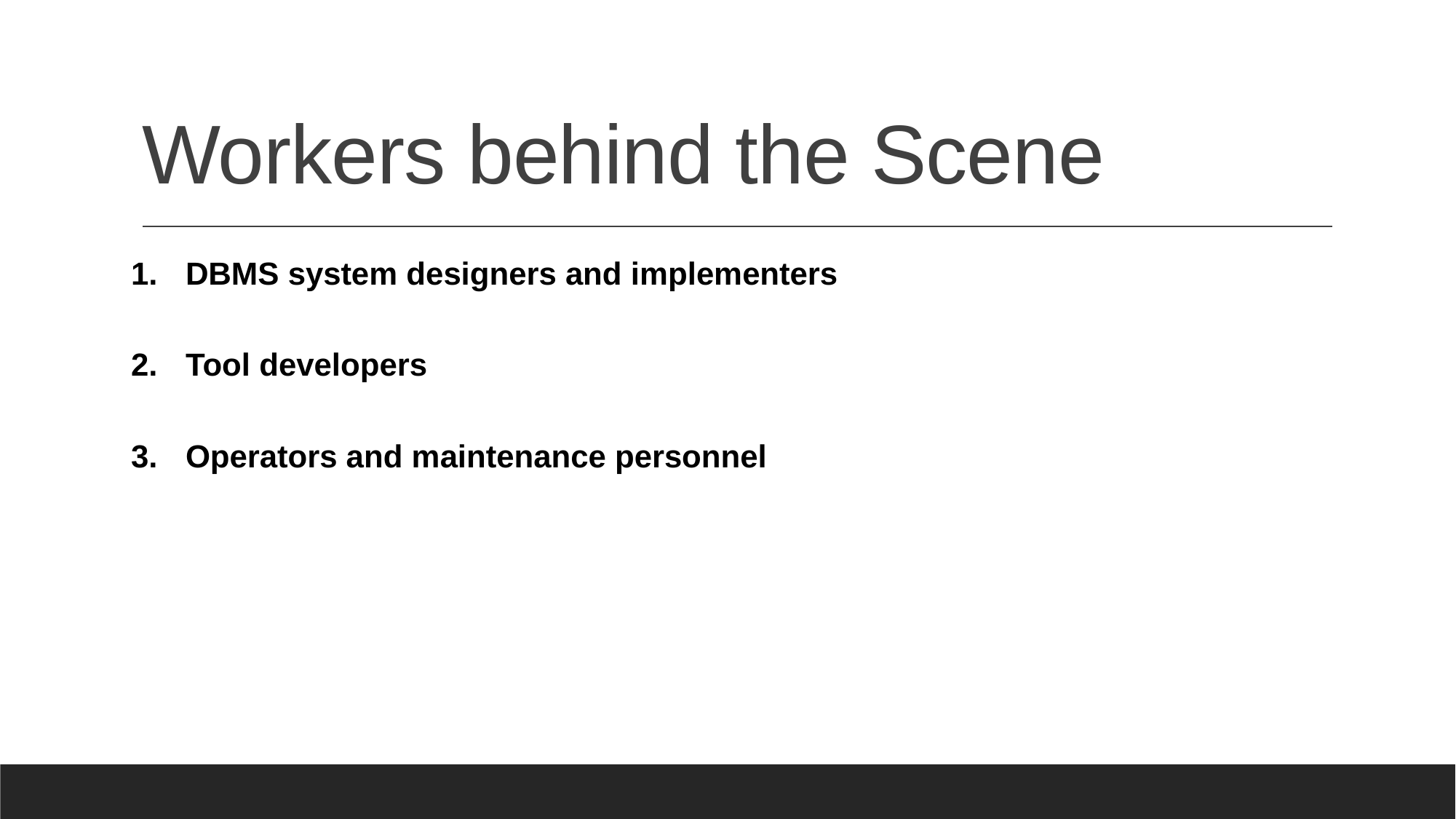

# Workers behind the Scene
DBMS system designers and implementers

Tool developers

Operators and maintenance personnel